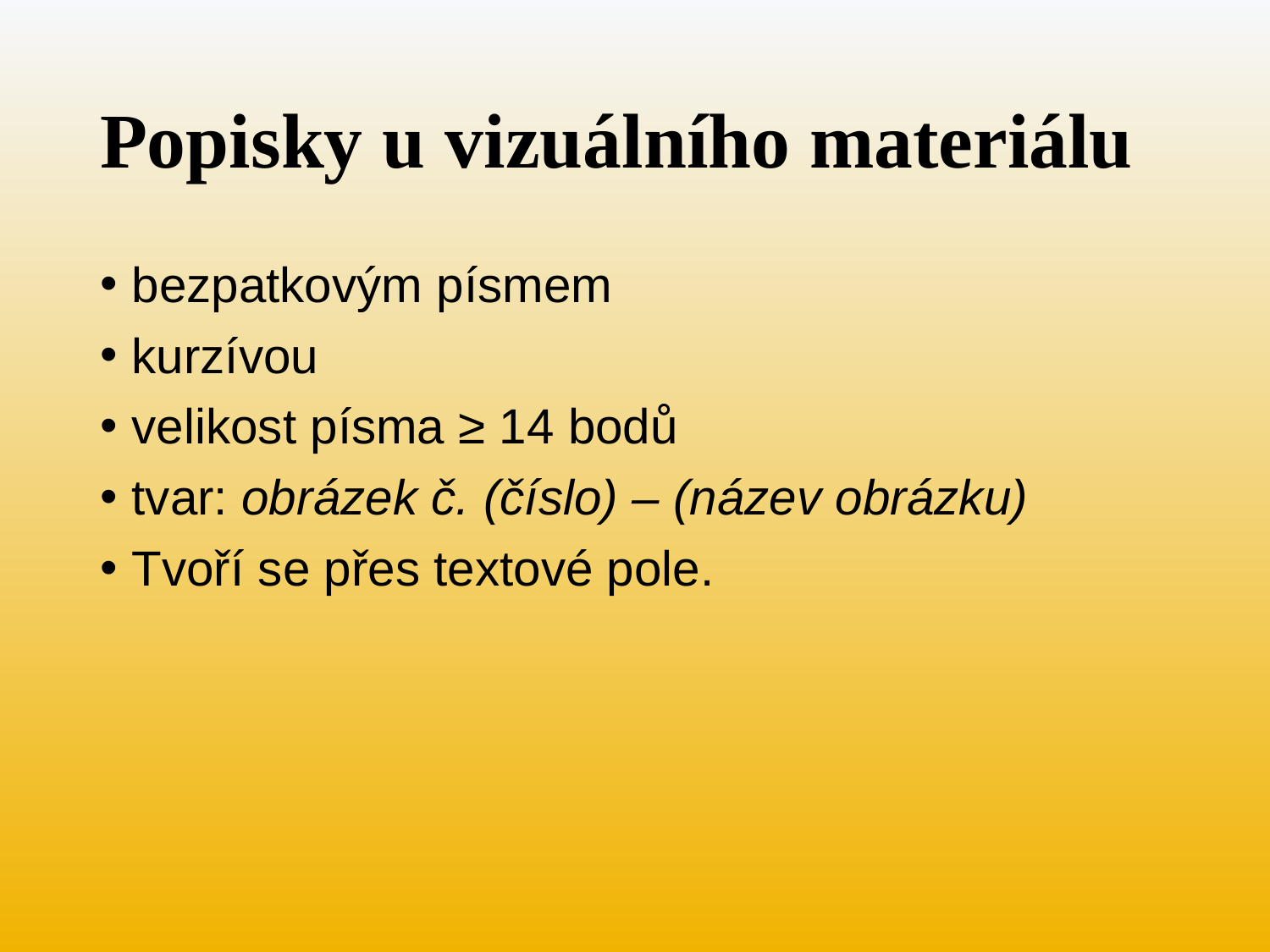

# Popisky u vizuálního materiálu
bezpatkovým písmem
kurzívou
velikost písma ≥ 14 bodů
tvar: obrázek č. (číslo) – (název obrázku)
Tvoří se přes textové pole.